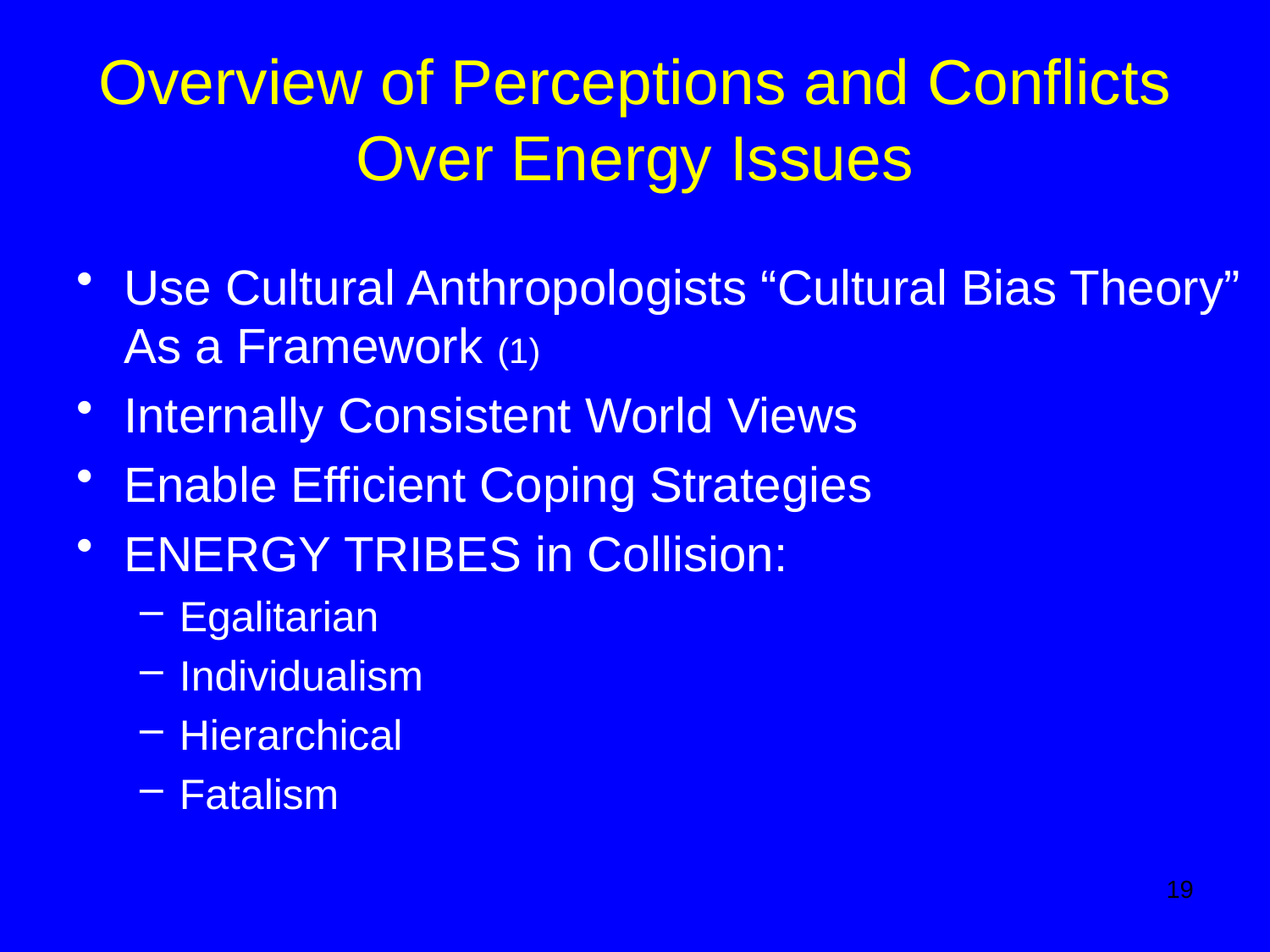

# Overview of Perceptions and Conflicts Over Energy Issues

Use Cultural Anthropologists “Cultural Bias Theory” As a Framework (1)
Internally Consistent World Views
Enable Efficient Coping Strategies
ENERGY TRIBES in Collision:
Egalitarian
Individualism
Hierarchical
Fatalism

19